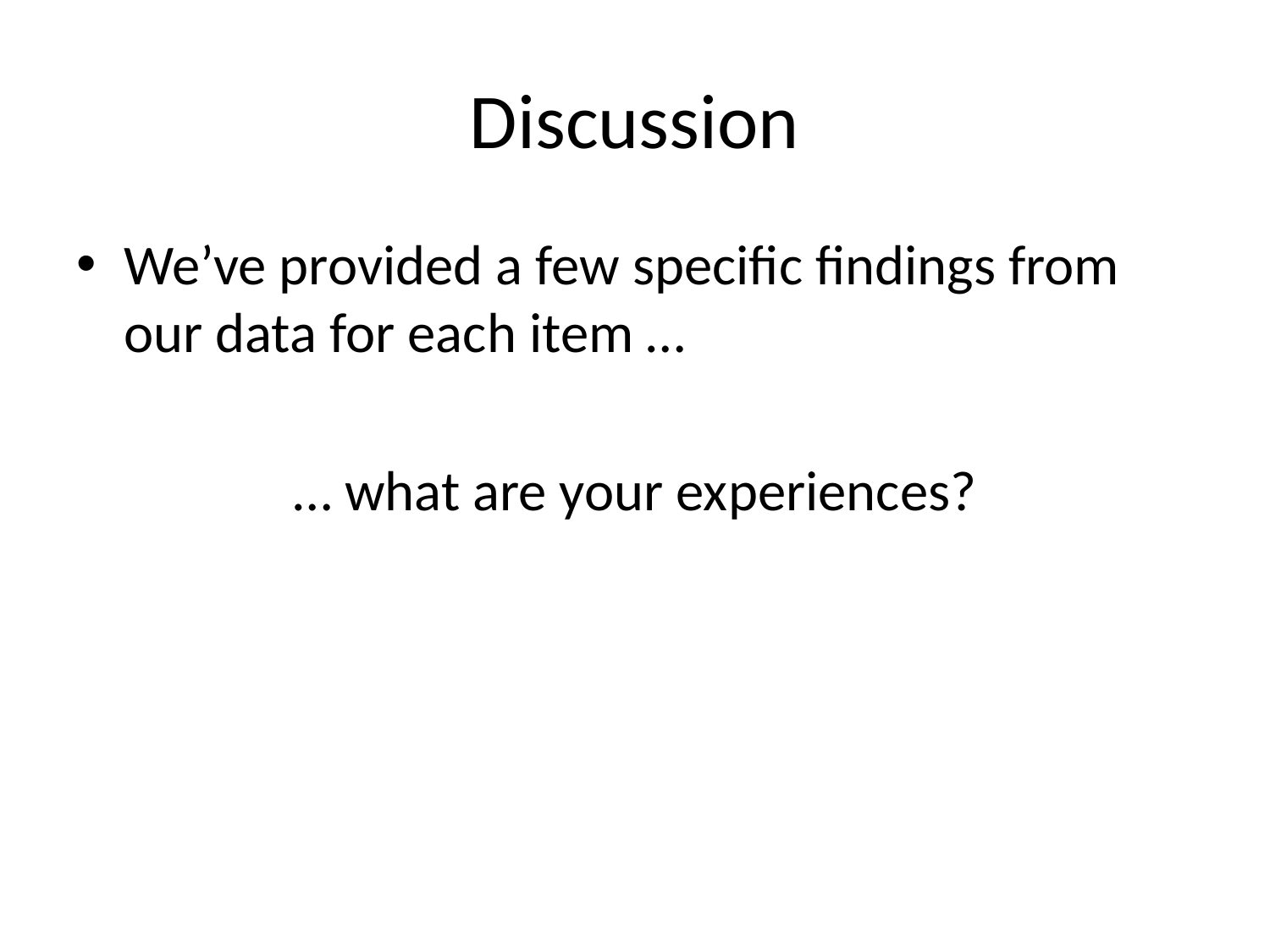

# Discussion
We’ve provided a few specific findings from our data for each item …

… what are your experiences?